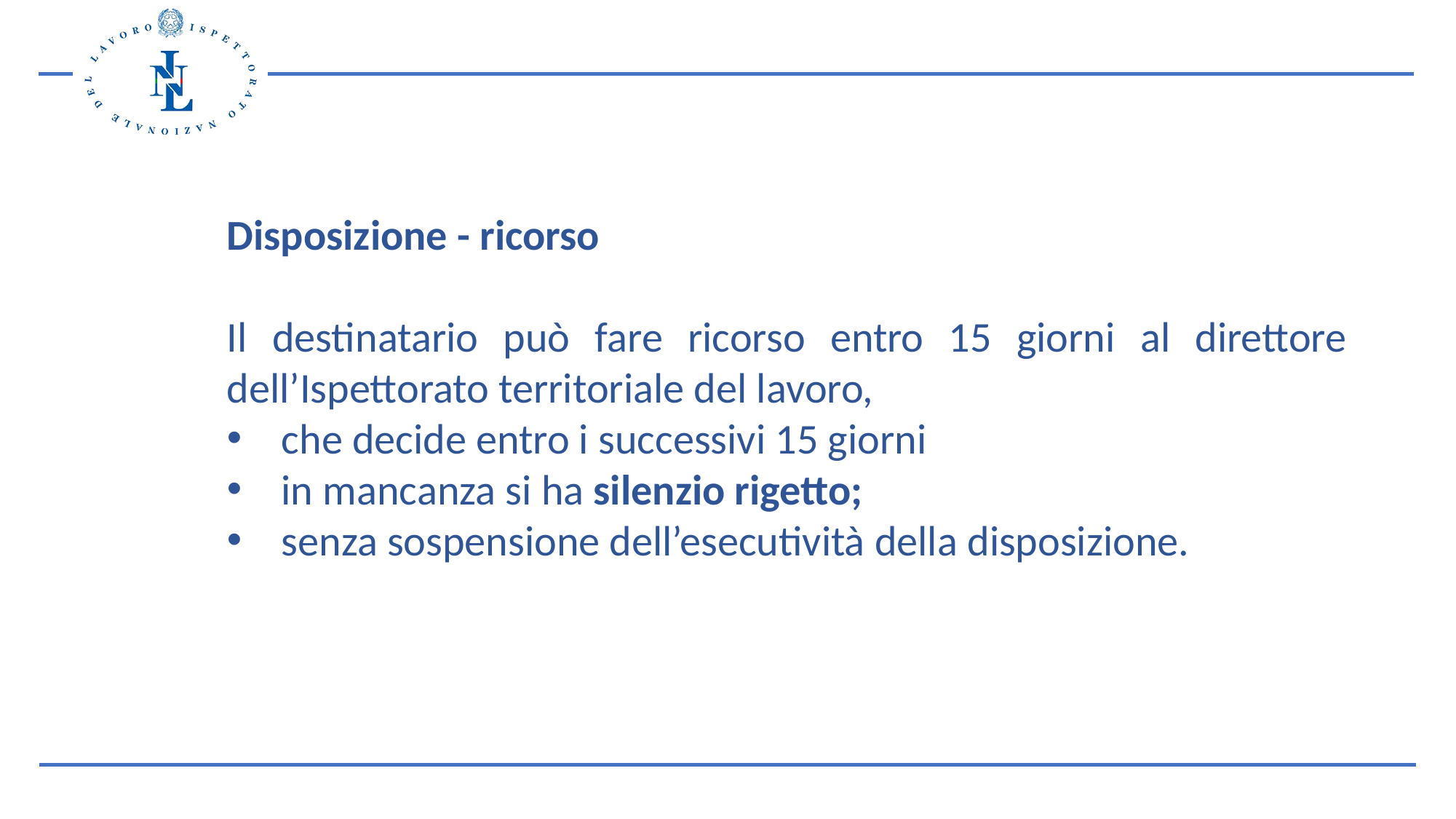

Disposizione - ricorso

Il destinatario può fare ricorso entro 15 giorni al direttore dell’Ispettorato territoriale del lavoro,
che decide entro i successivi 15 giorni
in mancanza si ha silenzio rigetto;
senza sospensione dell’esecutività della disposizione.